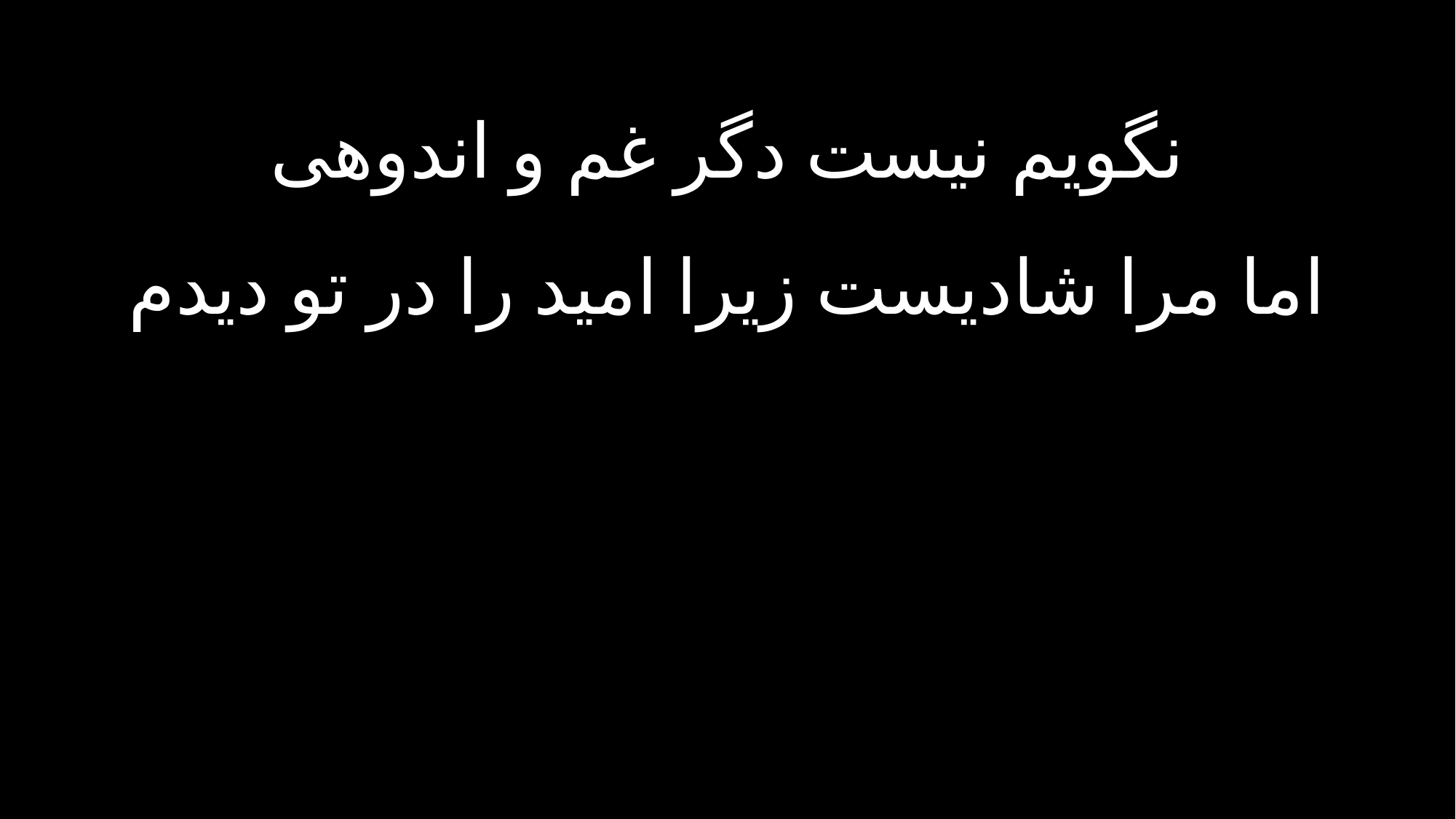

نگویم نیست دگر غم و اندوهی
اما مرا شادیست زیرا امید را در تو دیدم